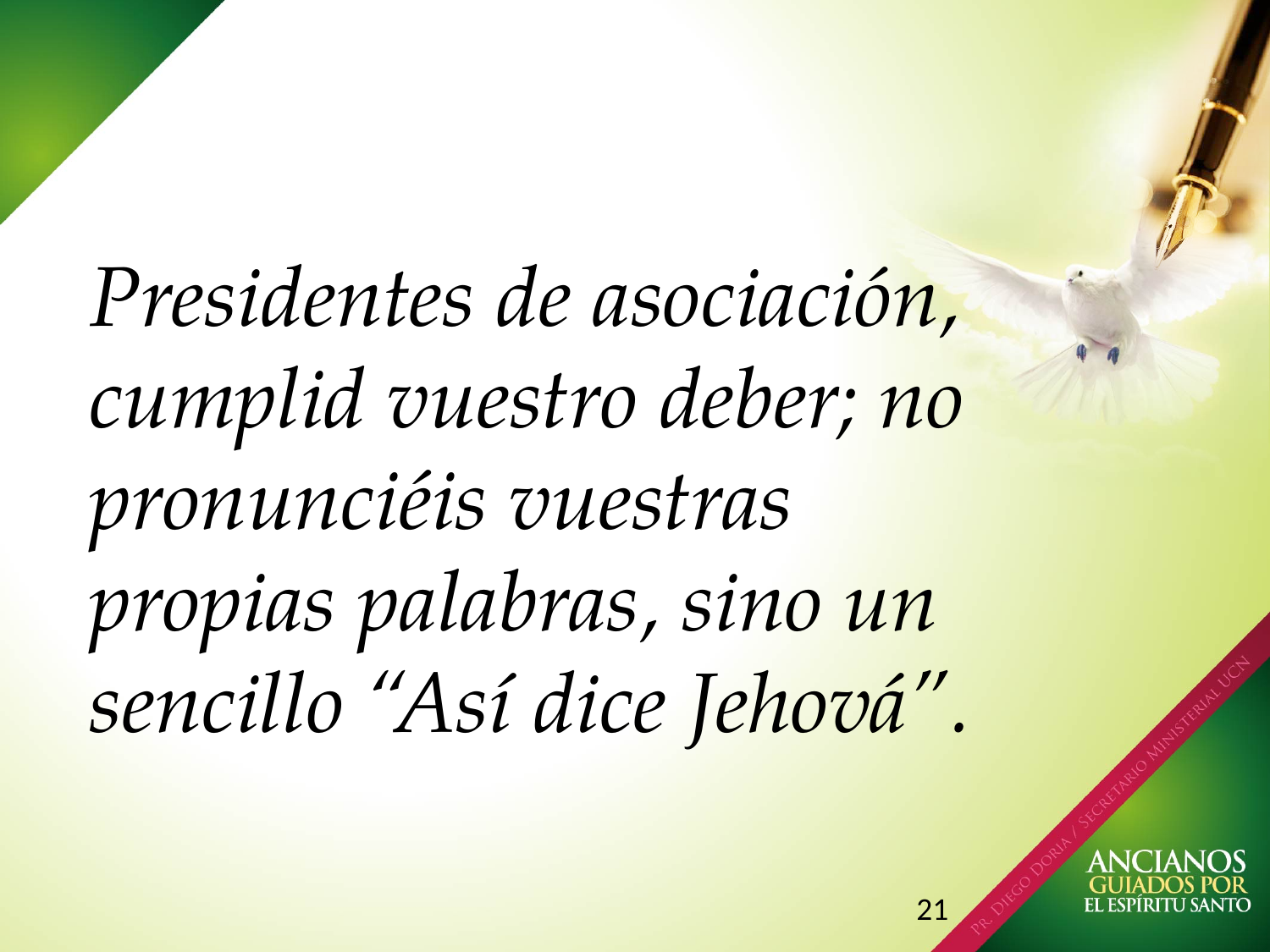

Presidentes de asociación, cumplid vuestro deber; no pronunciéis vuestras propias palabras, sino un sencillo “Así dice Jehová”.
21